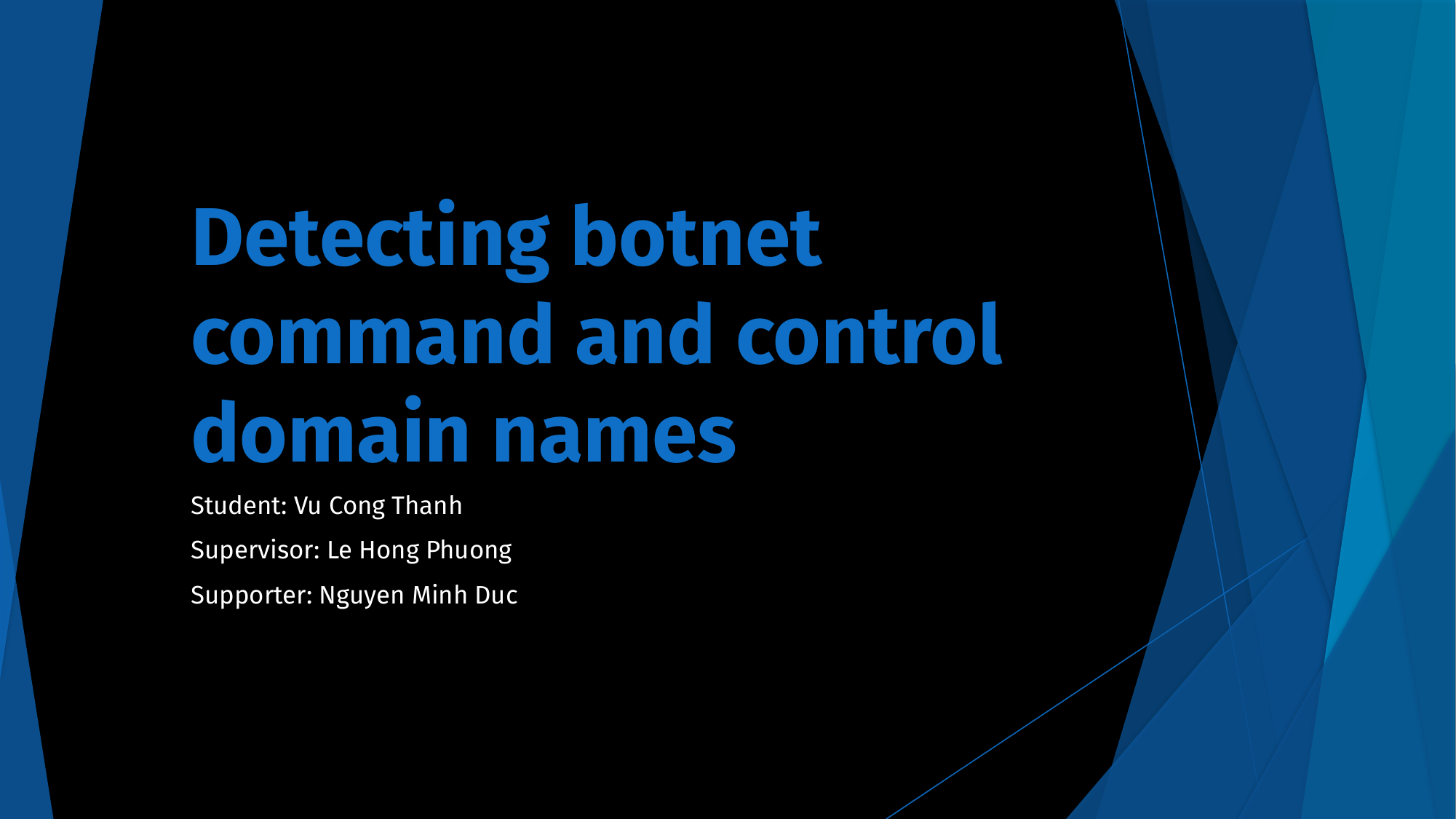

# Detecting botnet command and control domain names
Student: Vu Cong Thanh
Supervisor: Le Hong Phuong
Supporter: Nguyen Minh Duc